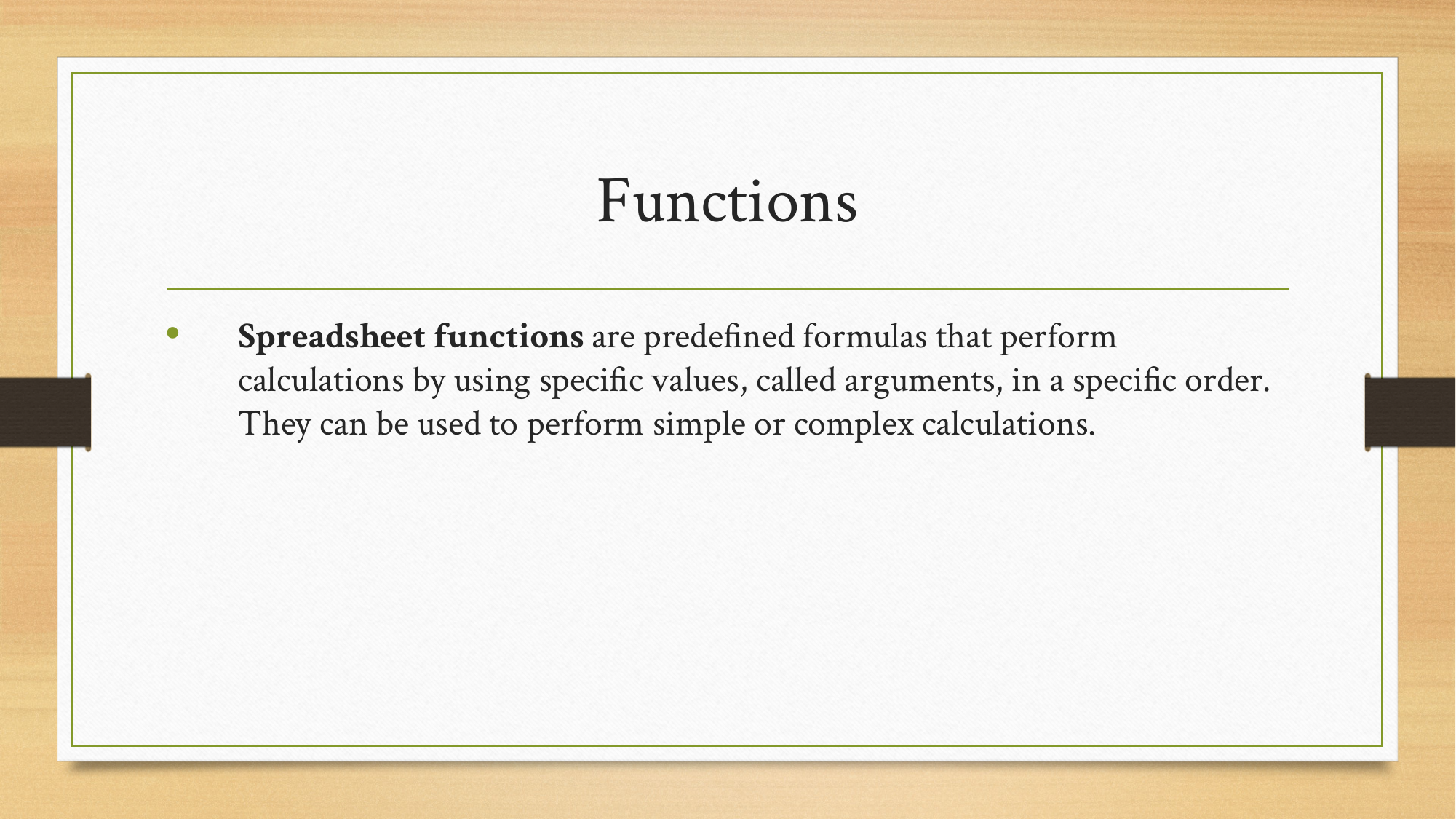

# Functions
Spreadsheet functions are predefined formulas that perform calculations by using specific values, called arguments, in a specific order.  They can be used to perform simple or complex calculations.